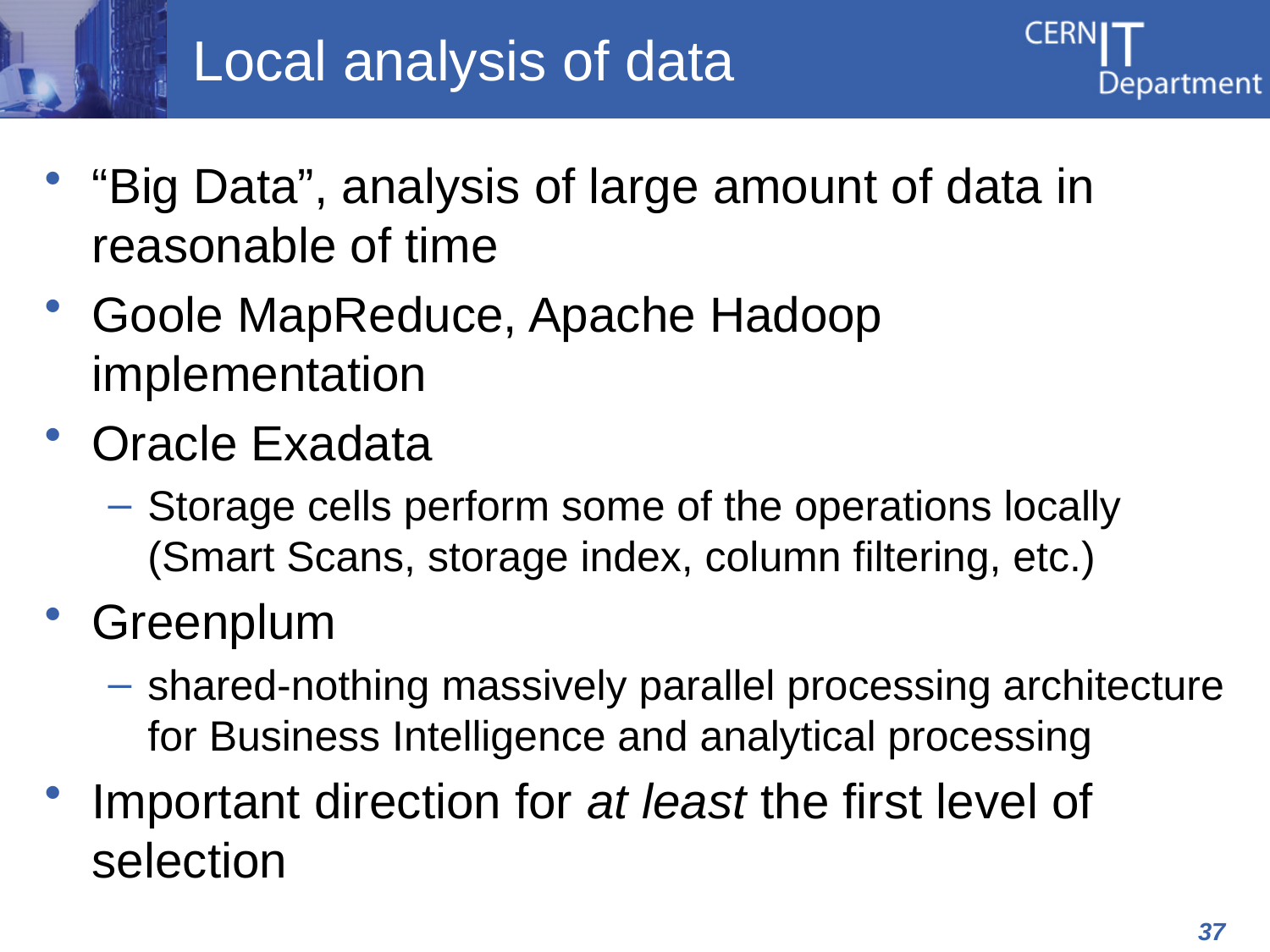

# Local analysis of data
“Big Data”, analysis of large amount of data in reasonable of time
Goole MapReduce, Apache Hadoop implementation
Oracle Exadata
Storage cells perform some of the operations locally (Smart Scans, storage index, column filtering, etc.)
Greenplum
shared-nothing massively parallel processing architecture for Business Intelligence and analytical processing
Important direction for at least the first level of selection
37